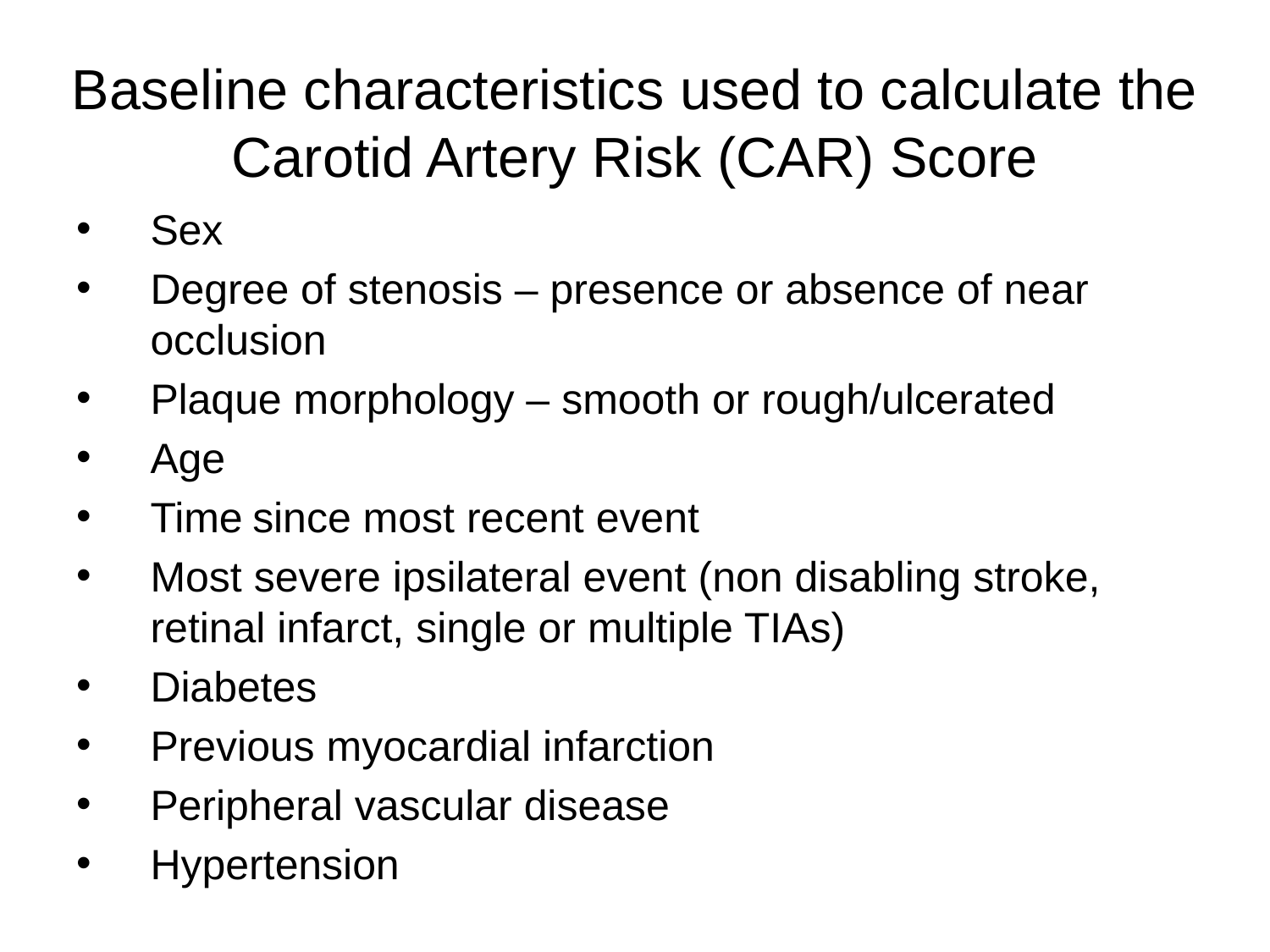

# Baseline characteristics used to calculate the Carotid Artery Risk (CAR) Score
Sex
Degree of stenosis – presence or absence of near occlusion
Plaque morphology – smooth or rough/ulcerated
Age
Time since most recent event
Most severe ipsilateral event (non disabling stroke, retinal infarct, single or multiple TIAs)
Diabetes
Previous myocardial infarction
Peripheral vascular disease
Hypertension